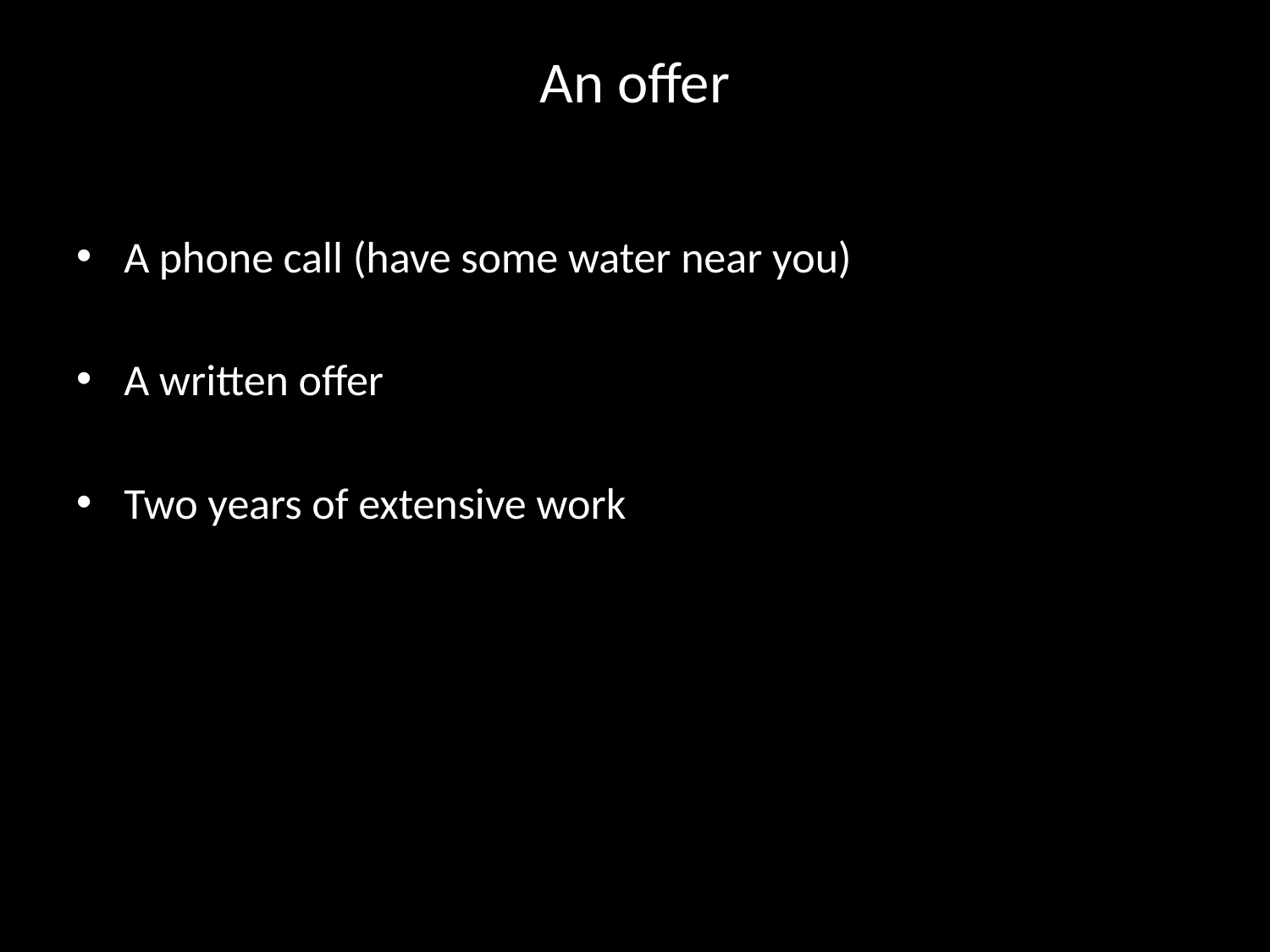

# An offer
A phone call (have some water near you)

A written offer

Two years of extensive work